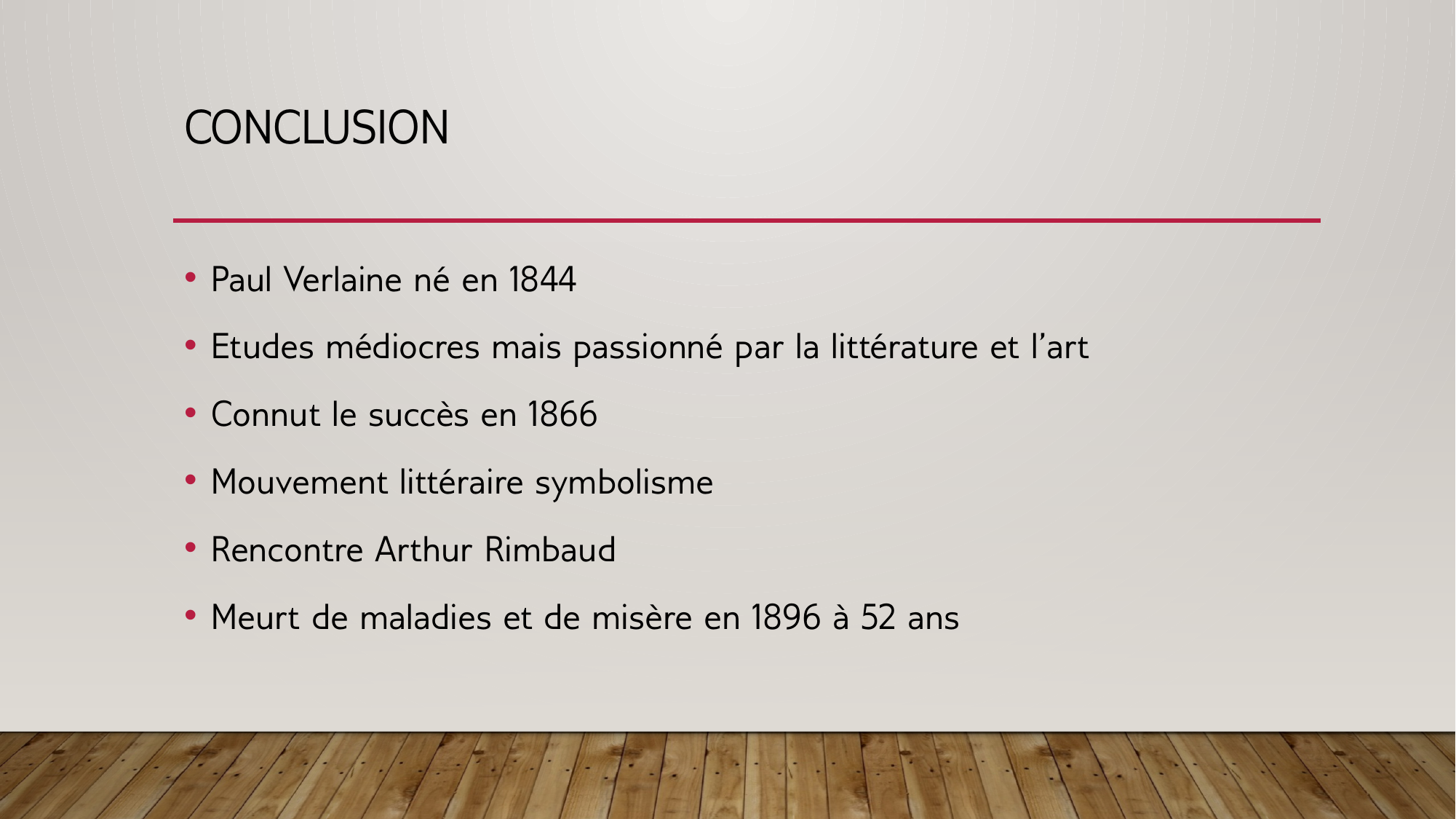

# Conclusion
Paul Verlaine né en 1844
Etudes médiocres mais passionné par la littérature et l’art
Connut le succès en 1866
Mouvement littéraire symbolisme
Rencontre Arthur Rimbaud
Meurt de maladies et de misère en 1896 à 52 ans